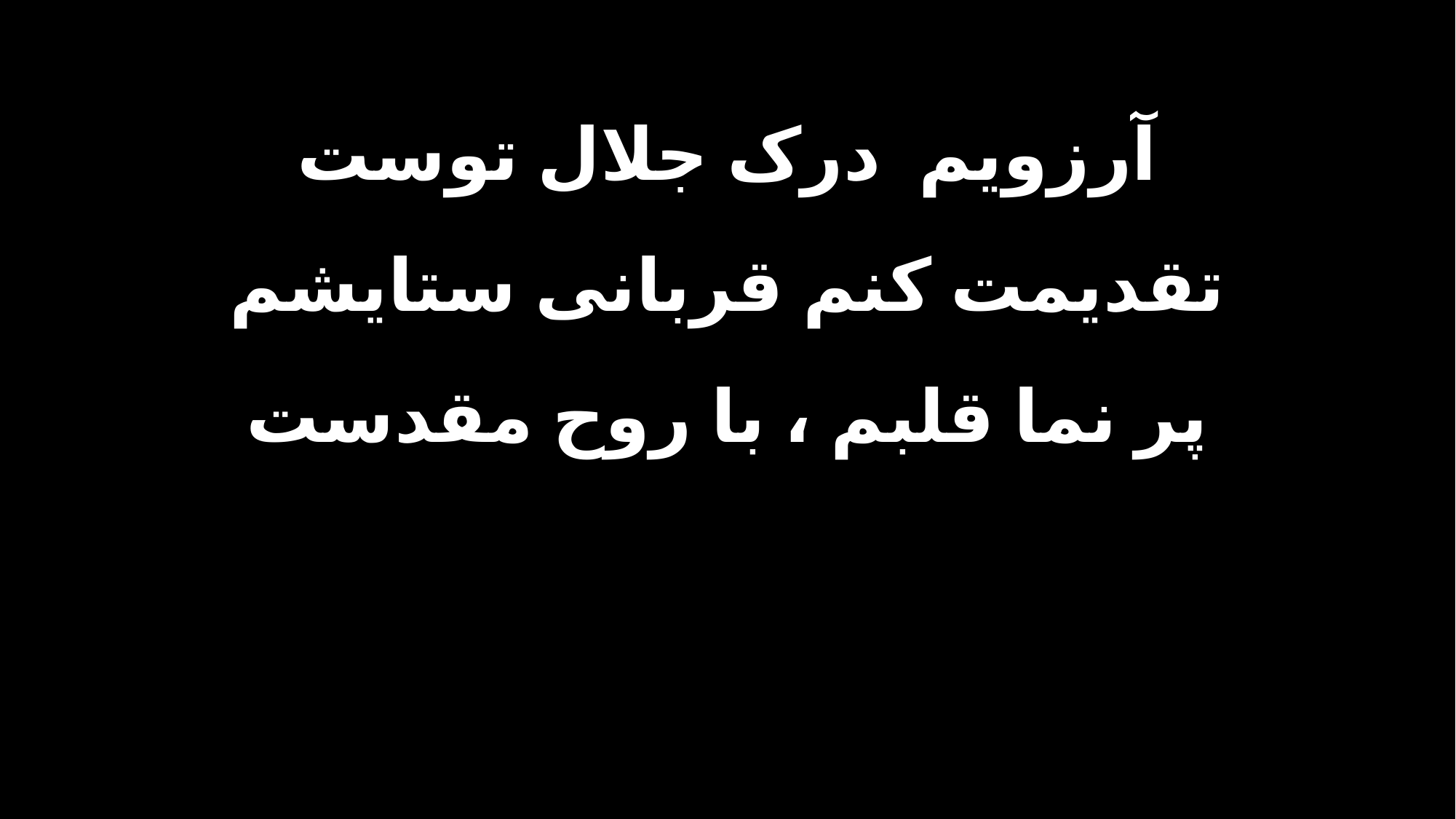

آرزویم  درک جلال توست
تقدیمت کنم قربانی ستایشم
پر نما قلبم ، با روح مقدست